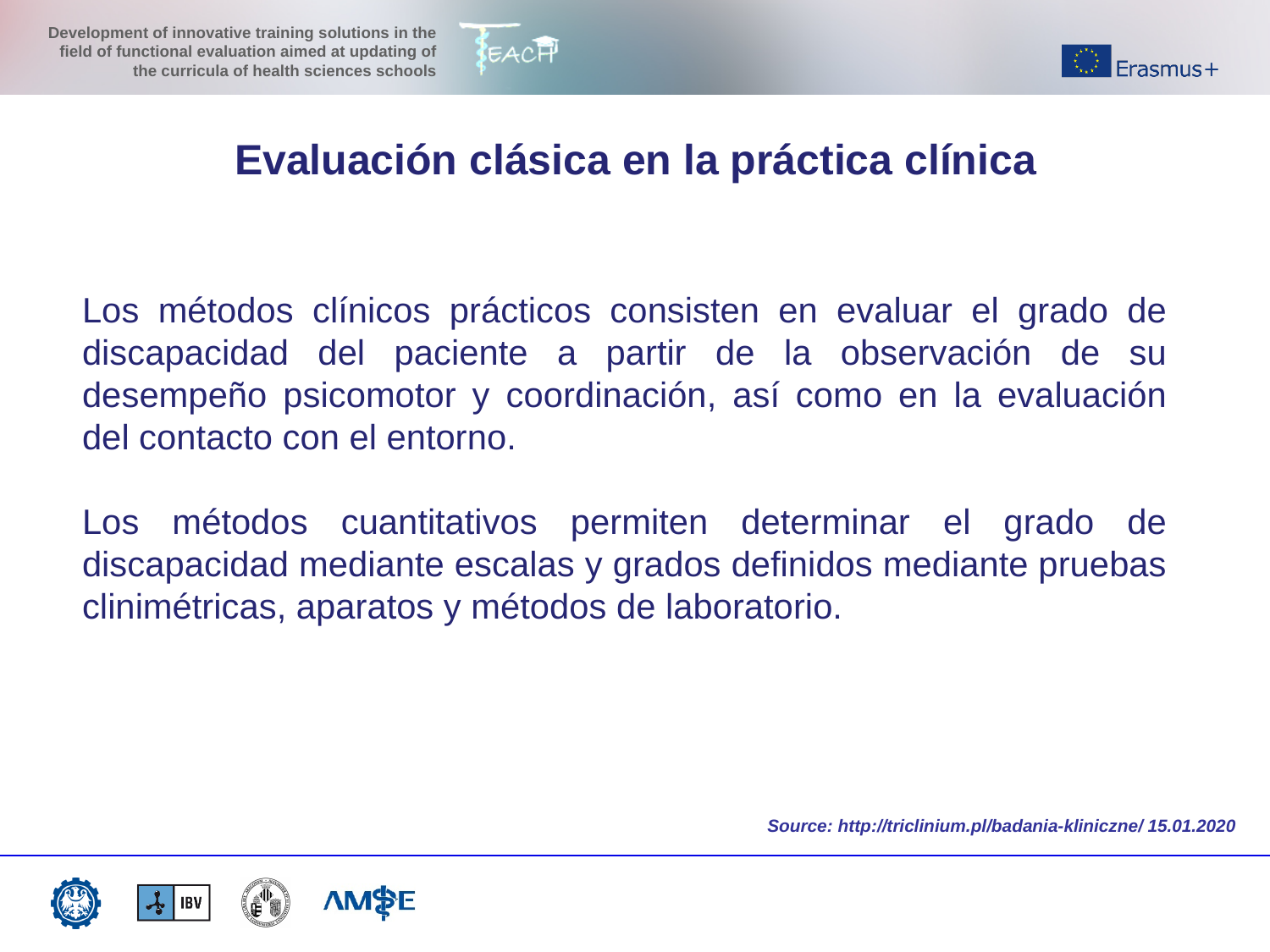

Evaluación clásica en la práctica clínica
Los métodos clínicos prácticos consisten en evaluar el grado de discapacidad del paciente a partir de la observación de su desempeño psicomotor y coordinación, así como en la evaluación del contacto con el entorno.

Los métodos cuantitativos permiten determinar el grado de discapacidad mediante escalas y grados definidos mediante pruebas clinimétricas, aparatos y métodos de laboratorio.
http://triclinium.pl/badania-kliniczne/
Source: http://triclinium.pl/badania-kliniczne/ 15.01.2020